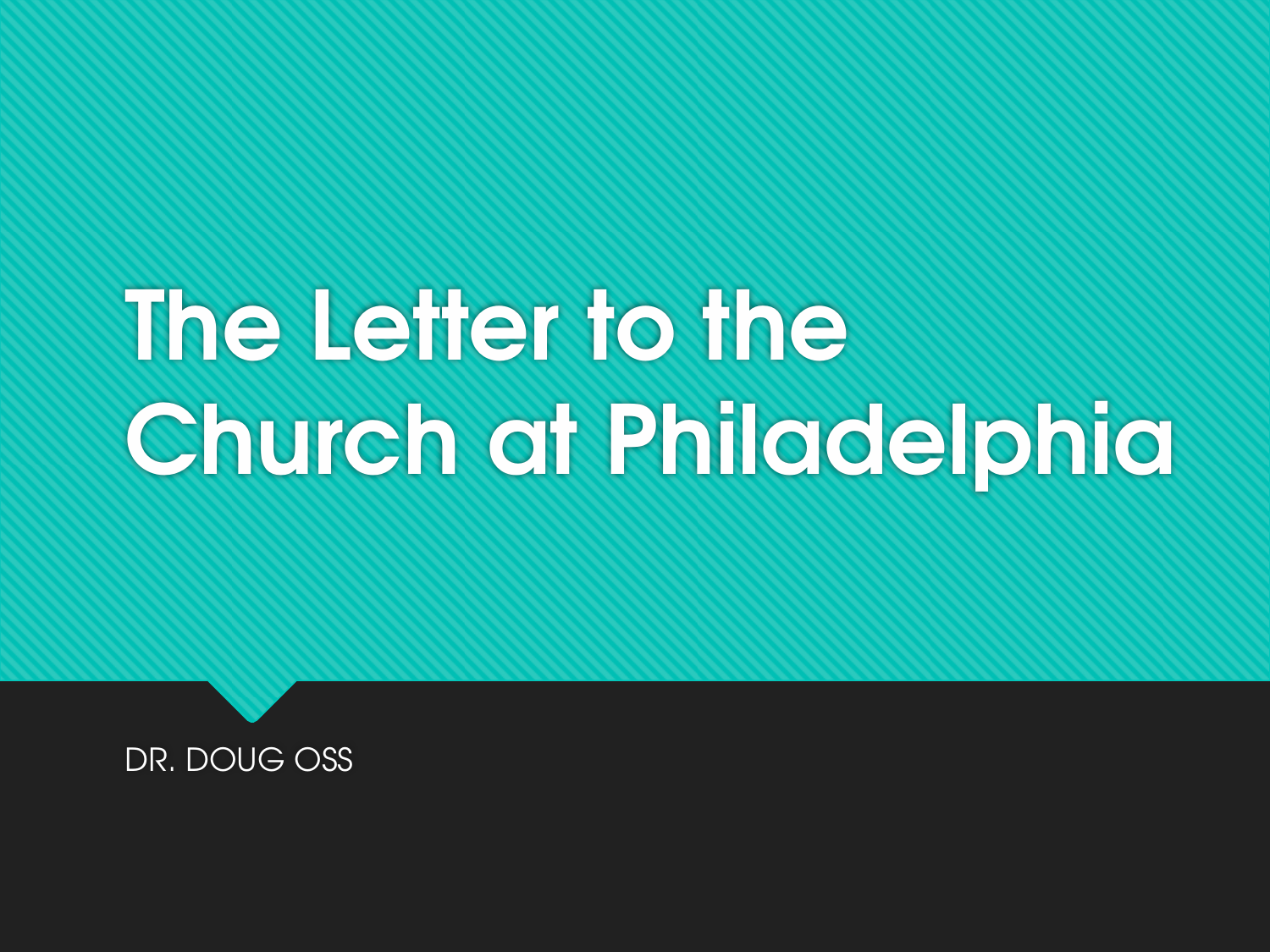

# The Letter to the Church at Philadelphia
DR. DOUG OSS